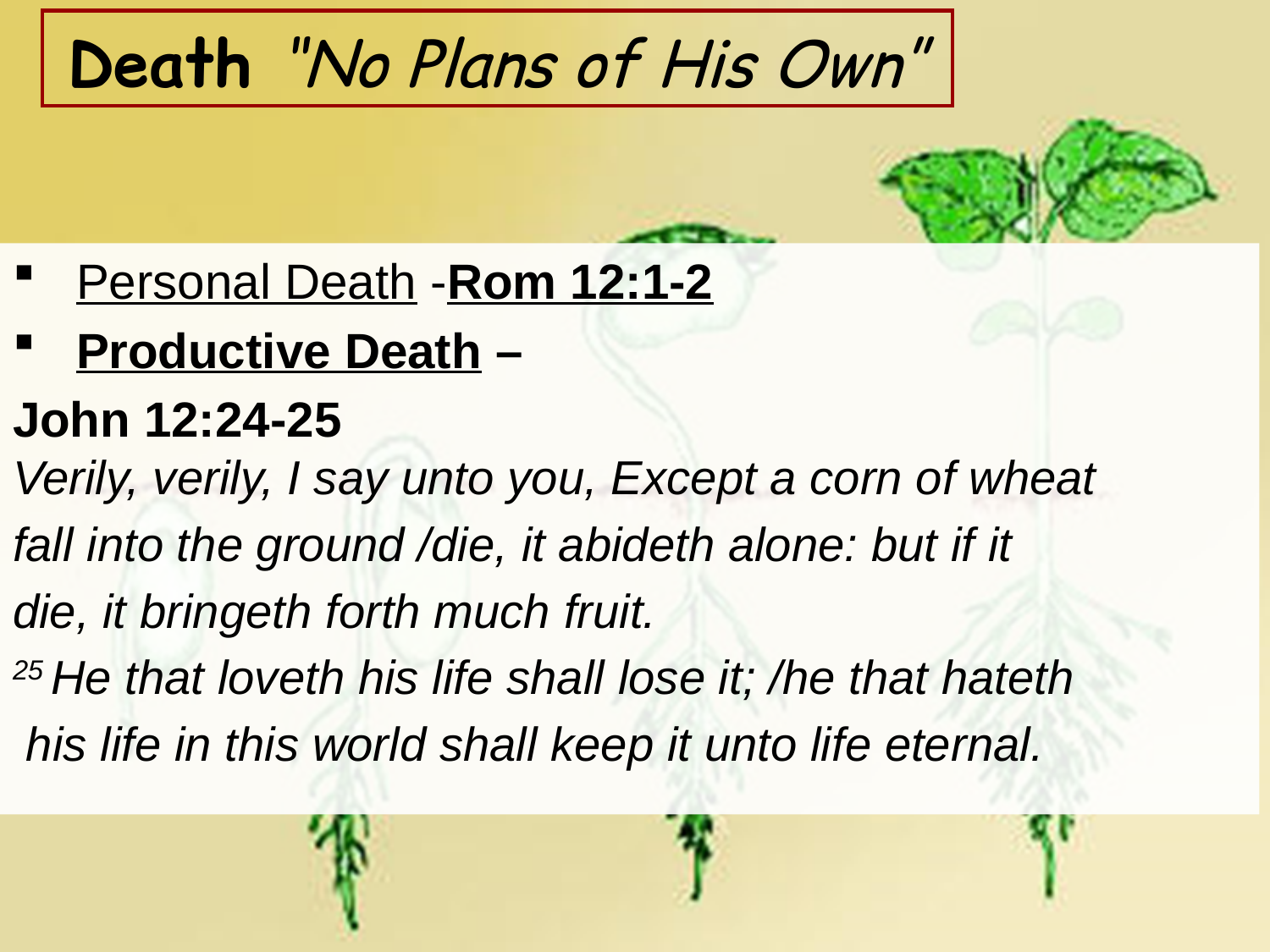

# Death “No Plans of His Own”
Personal Death -Rom 12:1-2
Productive Death –
John 12:24-25
Verily, verily, I say unto you, Except a corn of wheat
fall into the ground /die, it abideth alone: but if it
die, it bringeth forth much fruit.
25 He that loveth his life shall lose it; /he that hateth
 his life in this world shall keep it unto life eternal.